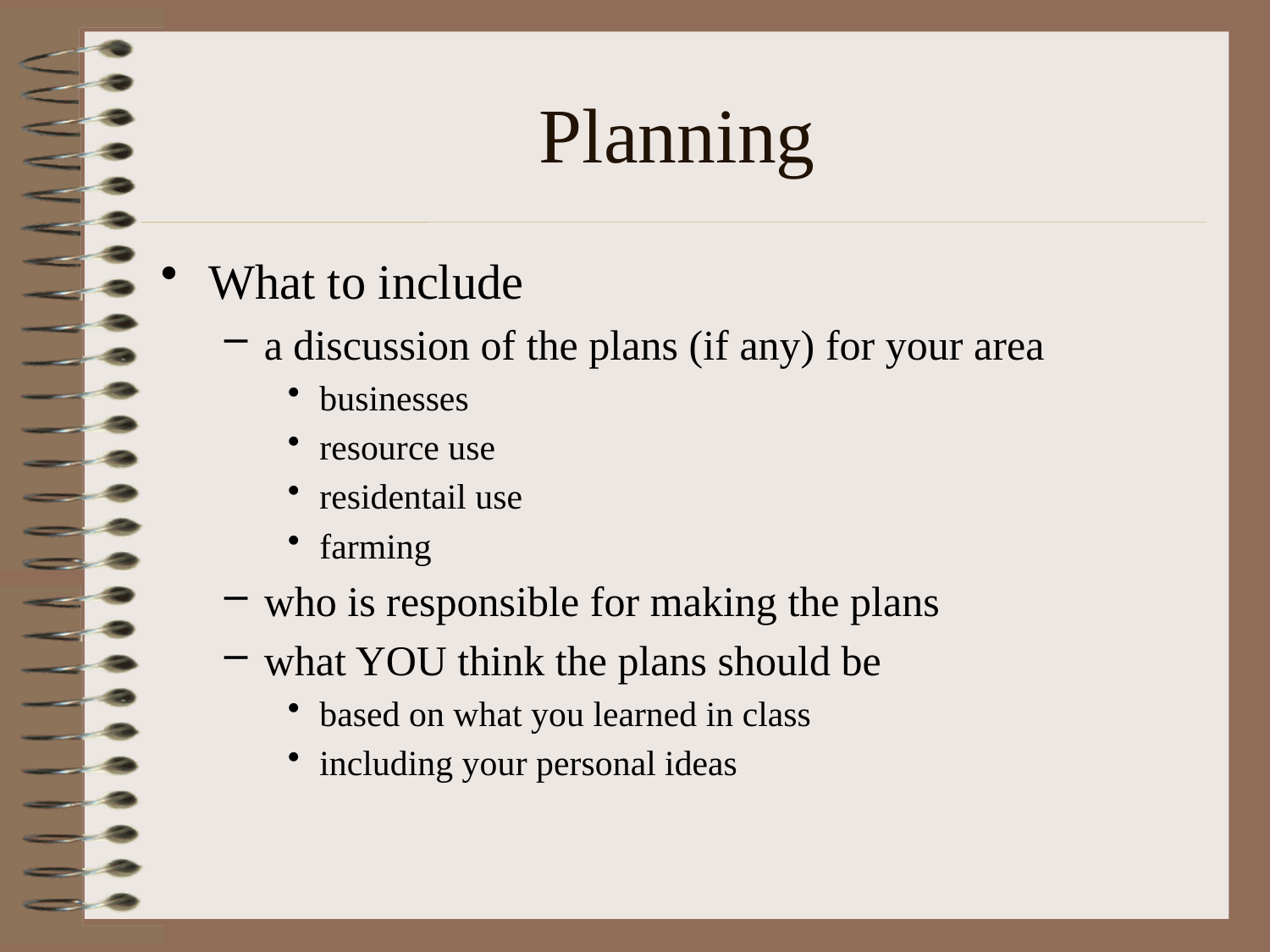

# Planning
What to include
a discussion of the plans (if any) for your area
businesses
resource use
residentail use
farming
who is responsible for making the plans
what YOU think the plans should be
based on what you learned in class
including your personal ideas